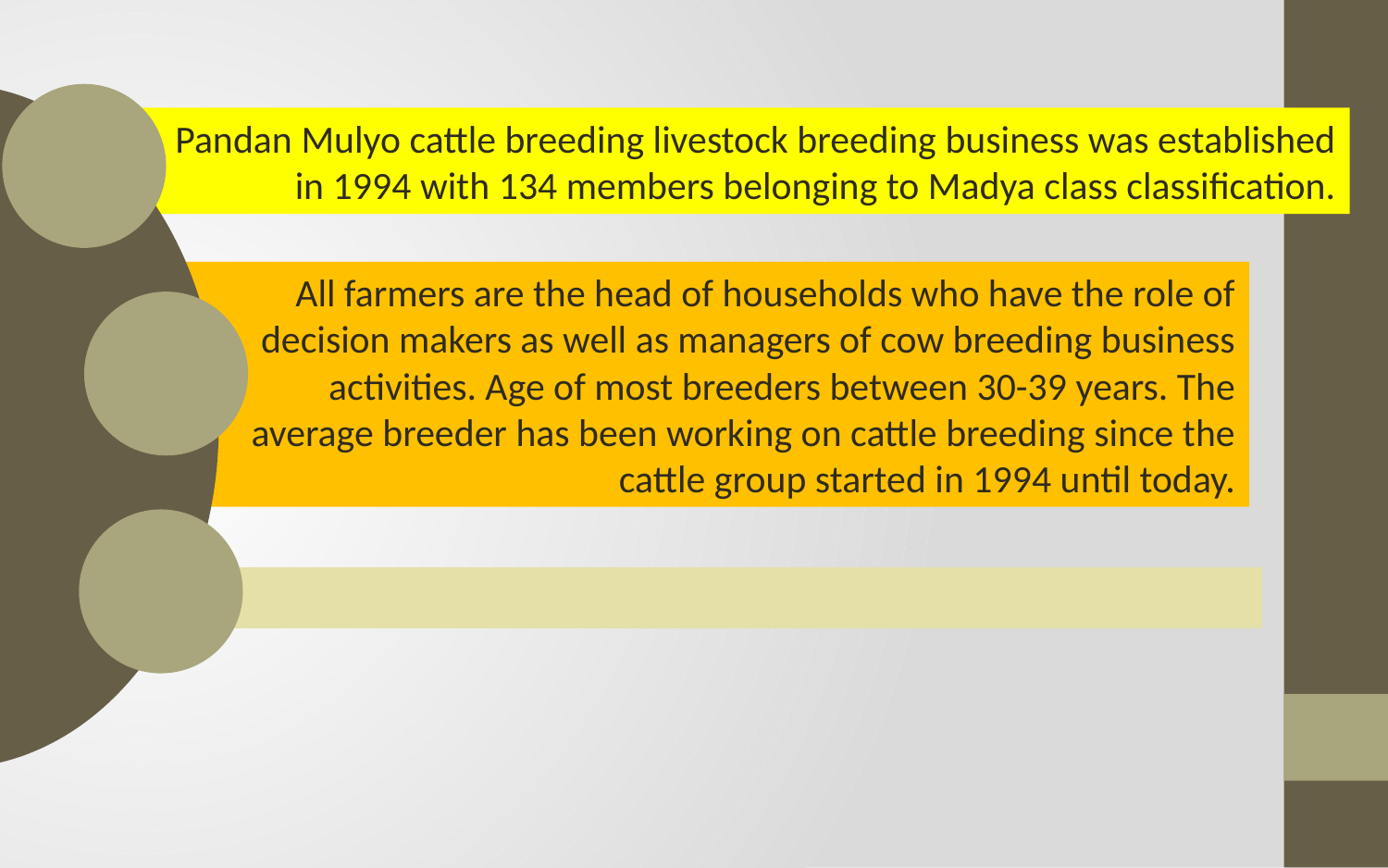

Pandan Mulyo cattle breeding livestock breeding business was established in 1994 with 134 members belonging to Madya class classification.
All farmers are the head of households who have the role of decision makers as well as managers of cow breeding business activities. Age of most breeders between 30-39 years. The average breeder has been working on cattle breeding since the cattle group started in 1994 until today.